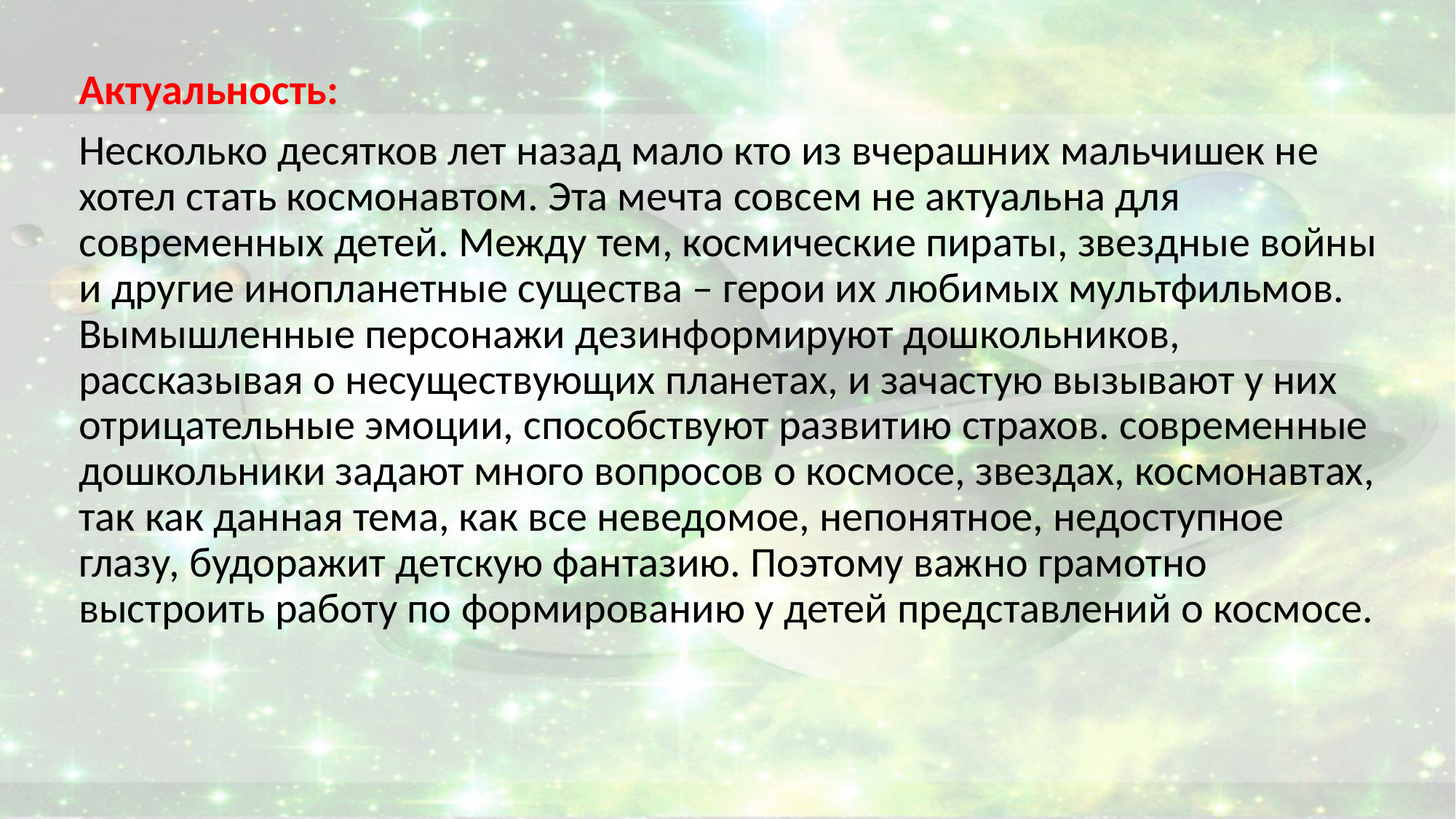

Актуальность:
Несколько десятков лет назад мало кто из вчерашних мальчишек не хотел стать космонавтом. Эта мечта совсем не актуальна для современных детей. Между тем, космические пираты, звездные войны и другие инопланетные существа – герои их любимых мультфильмов. Вымышленные персонажи дезинформируют дошкольников, рассказывая о несуществующих планетах, и зачастую вызывают у них отрицательные эмоции, способствуют развитию страхов. современные дошкольники задают много вопросов о космосе, звездах, космонавтах, так как данная тема, как все неведомое, непонятное, недоступное глазу, будоражит детскую фантазию. Поэтому важно грамотно выстроить работу по формированию у детей представлений о космосе.